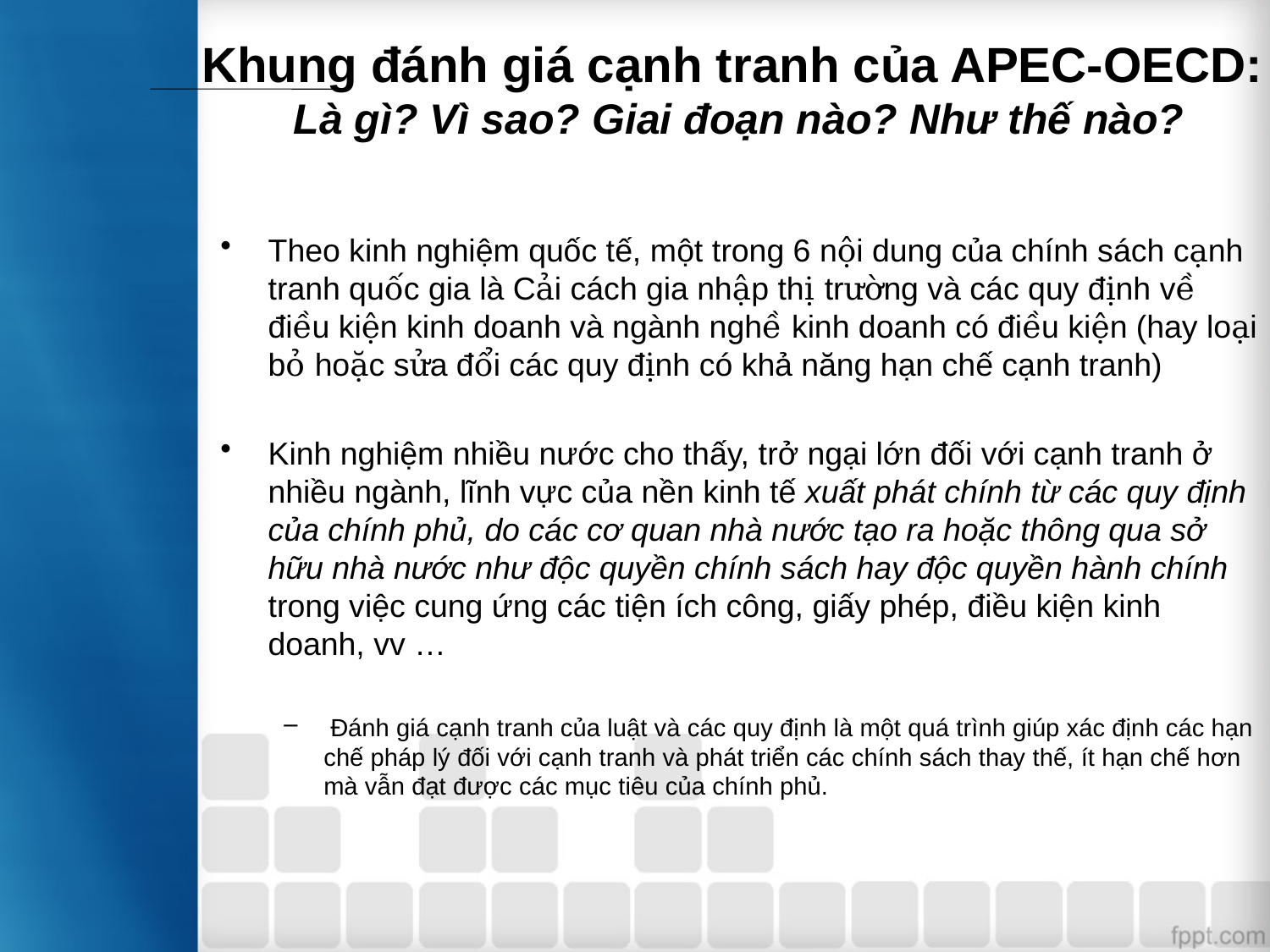

# Khung đánh giá cạnh tranh của APEC-OECD: Là gì? Vì sao? Giai đoạn nào? Như thế nào?

Theo kinh nghiệm quốc tế, một trong 6 nội dung của chính sách cạnh tranh quốc gia là Cải cách gia nhập thị trường và các quy định về điều kiện kinh doanh và ngành nghề kinh doanh có điều kiện (hay loại bỏ hoặc sửa đổi các quy định có khả năng hạn chế cạnh tranh)

Kinh nghiệm nhiều nước cho thấy, trở ngại lớn đối với cạnh tranh ở nhiều ngành, lĩnh vực của nền kinh tế xuất phát chính từ các quy định của chính phủ, do các cơ quan nhà nước tạo ra hoặc thông qua sở hữu nhà nước như độc quyền chính sách hay độc quyền hành chính trong việc cung ứng các tiện ích công, giấy phép, điều kiện kinh doanh, vv …

 Đánh giá cạnh tranh của luật và các quy định là một quá trình giúp xác định các hạn chế pháp lý đối với cạnh tranh và phát triển các chính sách thay thế, ít hạn chế hơn mà vẫn đạt được các mục tiêu của chính phủ.